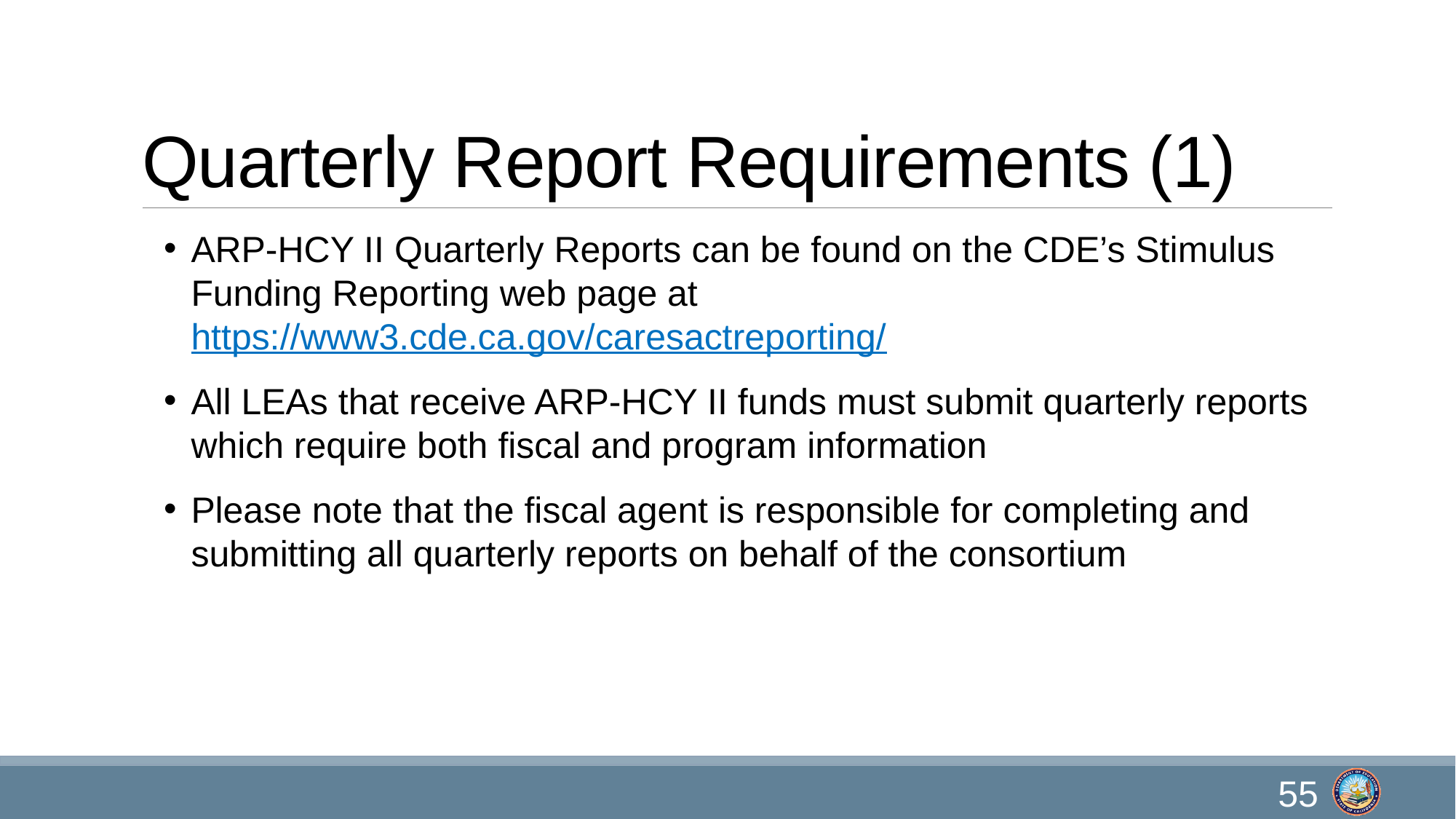

# Quarterly Report Requirements (1)
ARP-HCY II Quarterly Reports can be found on the CDE’s Stimulus Funding Reporting web page at https://www3.cde.ca.gov/caresactreporting/
All LEAs that receive ARP-HCY II funds must submit quarterly reports which require both fiscal and program information
Please note that the fiscal agent is responsible for completing and submitting all quarterly reports on behalf of the consortium
55